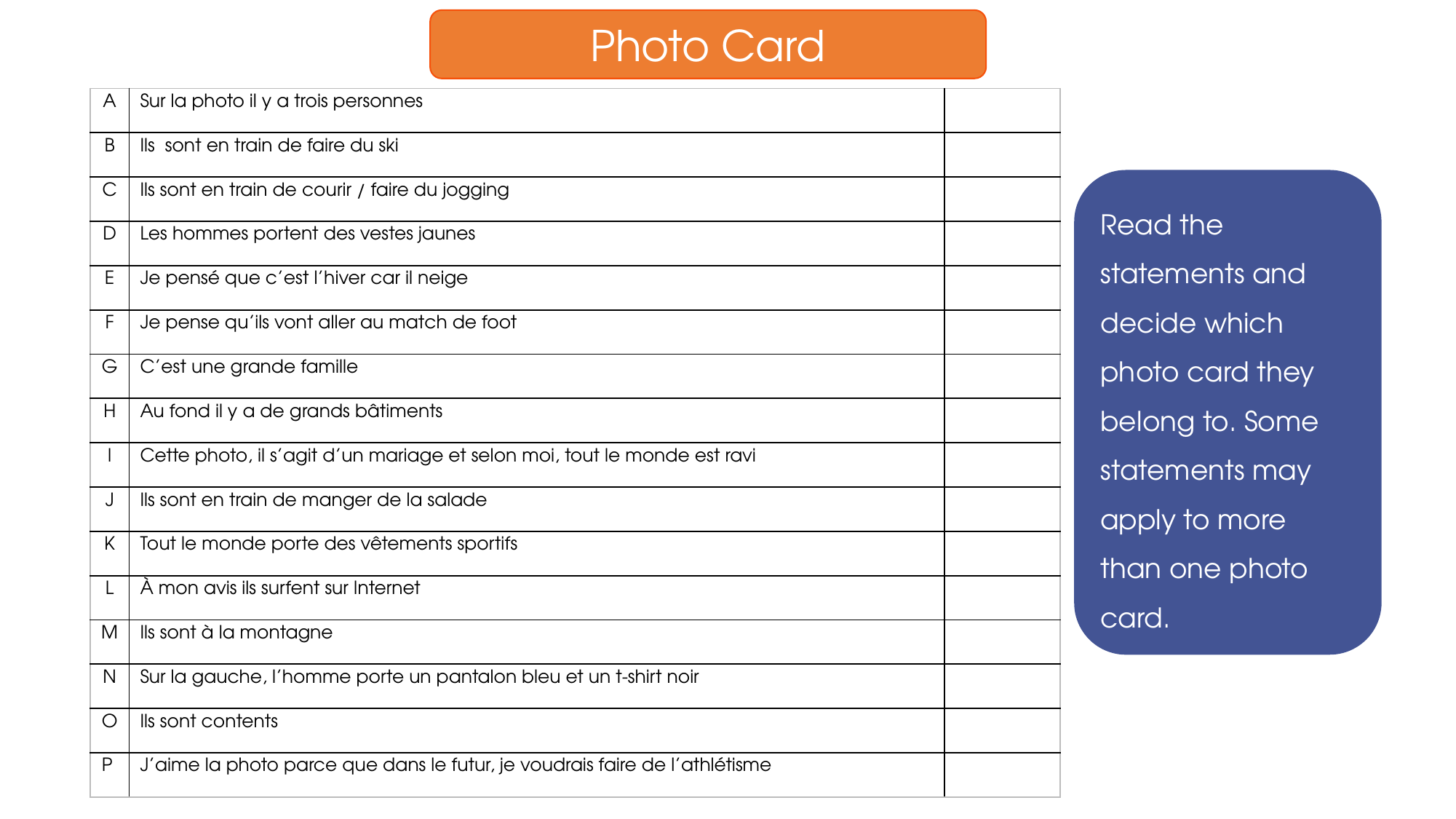

Photo Card
| A | Sur la photo il y a trois personnes |  |
| --- | --- | --- |
| B | Ils sont en train de faire du ski |  |
| C | Ils sont en train de courir / faire du jogging |  |
| D | Les hommes portent des vestes jaunes |  |
| E | Je pensé que c’est l’hiver car il neige |  |
| F | Je pense qu’ils vont aller au match de foot |  |
| G | C’est une grande famille |  |
| H | Au fond il y a de grands bâtiments |  |
| I | Cette photo, il s’agit d’un mariage et selon moi, tout le monde est ravi |  |
| J | Ils sont en train de manger de la salade |  |
| K | Tout le monde porte des vêtements sportifs |  |
| L | À mon avis ils surfent sur Internet |  |
| M | Ils sont à la montagne |  |
| N | Sur la gauche, l’homme porte un pantalon bleu et un t-shirt noir |  |
| O | Ils sont contents |  |
| P | J’aime la photo parce que dans le futur, je voudrais faire de l’athlétisme |  |
Read the statements and decide which photo card they belong to. Some statements may apply to more than one photo card.